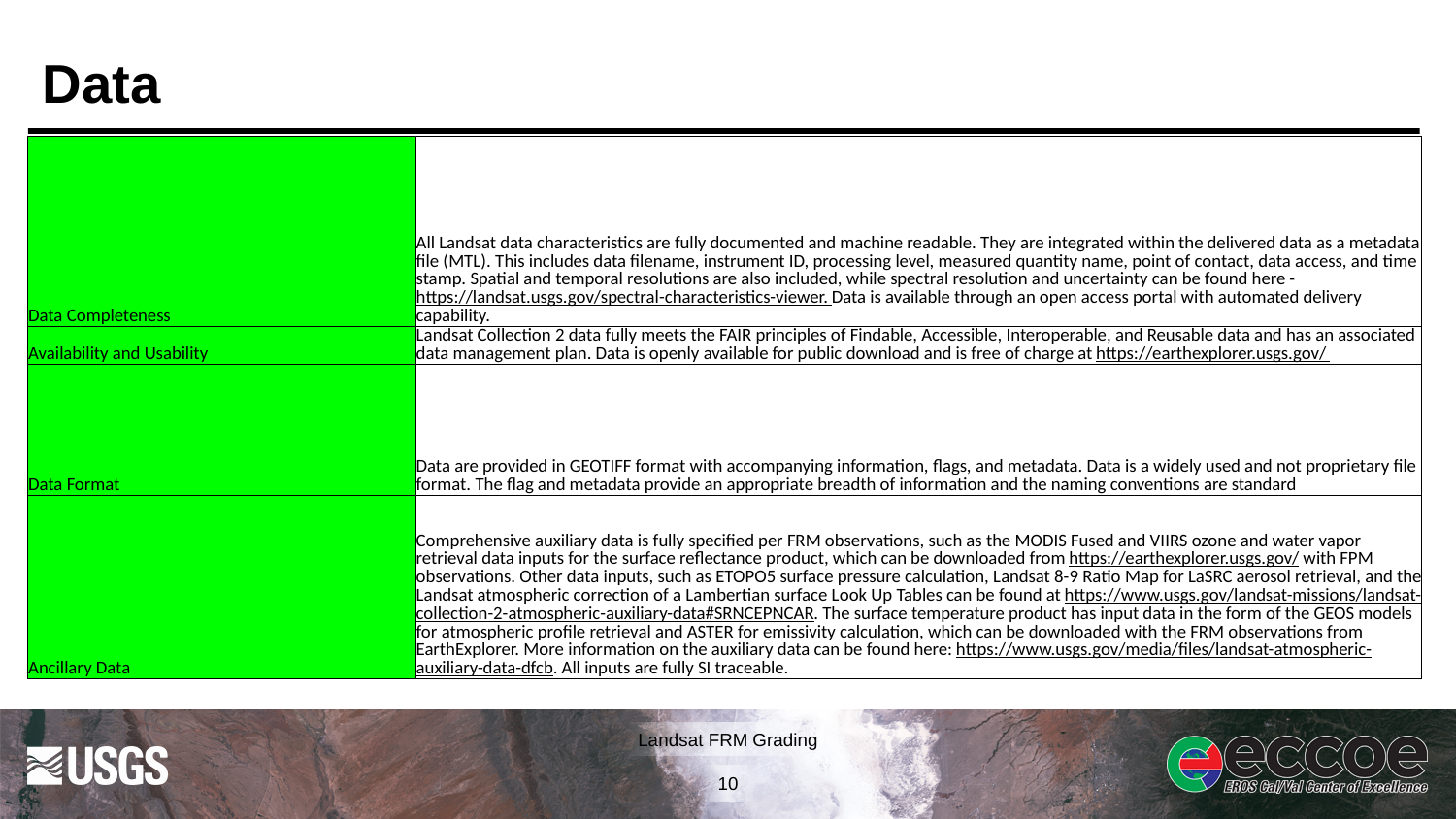

# Data
| Data Completeness | All Landsat data characteristics are fully documented and machine readable. They are integrated within the delivered data as a metadata file (MTL). This includes data filename, instrument ID, processing level, measured quantity name, point of contact, data access, and time stamp. Spatial and temporal resolutions are also included, while spectral resolution and uncertainty can be found here - https://landsat.usgs.gov/spectral-characteristics-viewer. Data is available through an open access portal with automated delivery capability. |
| --- | --- |
| Availability and Usability | Landsat Collection 2 data fully meets the FAIR principles of Findable, Accessible, Interoperable, and Reusable data and has an associated data management plan. Data is openly available for public download and is free of charge at https://earthexplorer.usgs.gov/ |
| Data Format | Data are provided in GEOTIFF format with accompanying information, flags, and metadata. Data is a widely used and not proprietary file format. The flag and metadata provide an appropriate breadth of information and the naming conventions are standard |
| Ancillary Data | Comprehensive auxiliary data is fully specified per FRM observations, such as the MODIS Fused and VIIRS ozone and water vapor retrieval data inputs for the surface reflectance product, which can be downloaded from https://earthexplorer.usgs.gov/ with FPM observations. Other data inputs, such as ETOPO5 surface pressure calculation, Landsat 8-9 Ratio Map for LaSRC aerosol retrieval, and the Landsat atmospheric correction of a Lambertian surface Look Up Tables can be found at https://www.usgs.gov/landsat-missions/landsat-collection-2-atmospheric-auxiliary-data#SRNCEPNCAR. The surface temperature product has input data in the form of the GEOS models for atmospheric profile retrieval and ASTER for emissivity calculation, which can be downloaded with the FRM observations from EarthExplorer. More information on the auxiliary data can be found here: https://www.usgs.gov/media/files/landsat-atmospheric-auxiliary-data-dfcb. All inputs are fully SI traceable. |